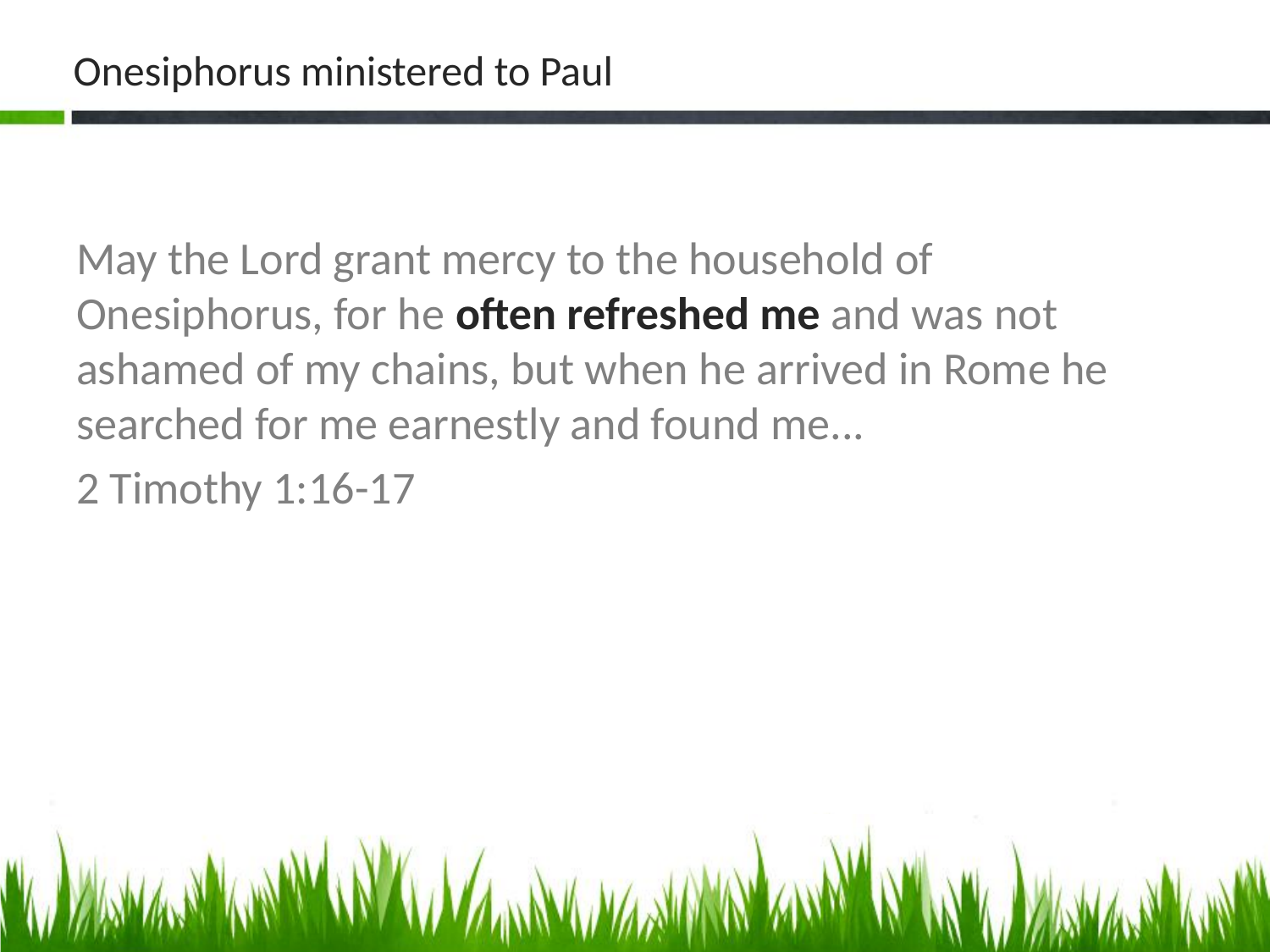

# Onesiphorus ministered to Paul
May the Lord grant mercy to the household of Onesiphorus, for he often refreshed me and was not ashamed of my chains, but when he arrived in Rome he searched for me earnestly and found me...
2 Timothy 1:16-17